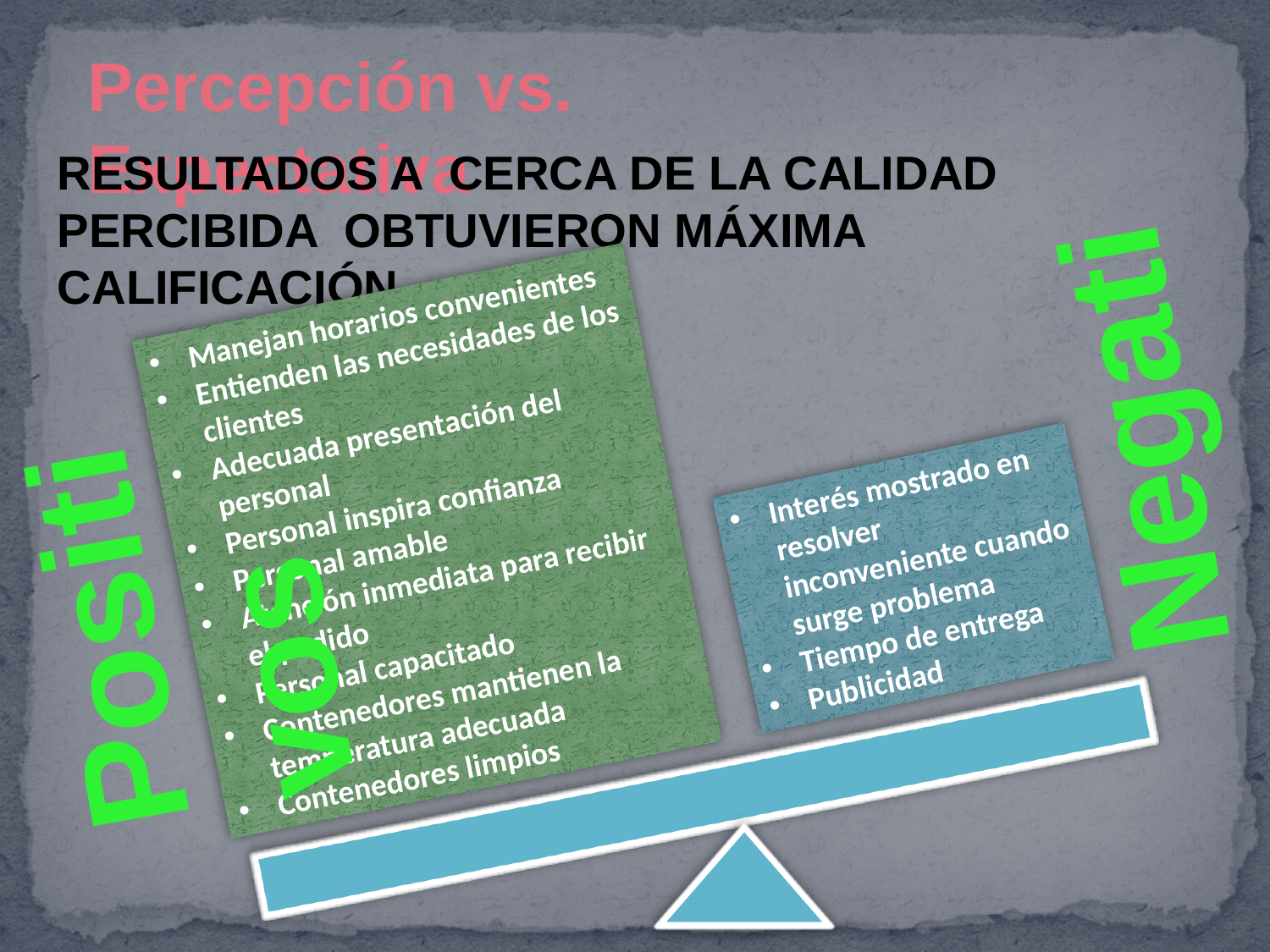

Percepción vs. Expectativa
RESULTADOS A  CERCA DE LA CALIDAD PERCIBIDA  OBTUVIERON MÁXIMA CALIFICACIÓN.
Negativos
Manejan horarios convenientes
Entienden las necesidades de los clientes
Adecuada presentación del personal
Personal inspira confianza
Personal amable
Atención inmediata para recibir el pedido
Personal capacitado
Contenedores mantienen la temperatura adecuada
Contenedores limpios
Positivos
Interés mostrado en resolver inconveniente cuando surge problema
Tiempo de entrega
Publicidad